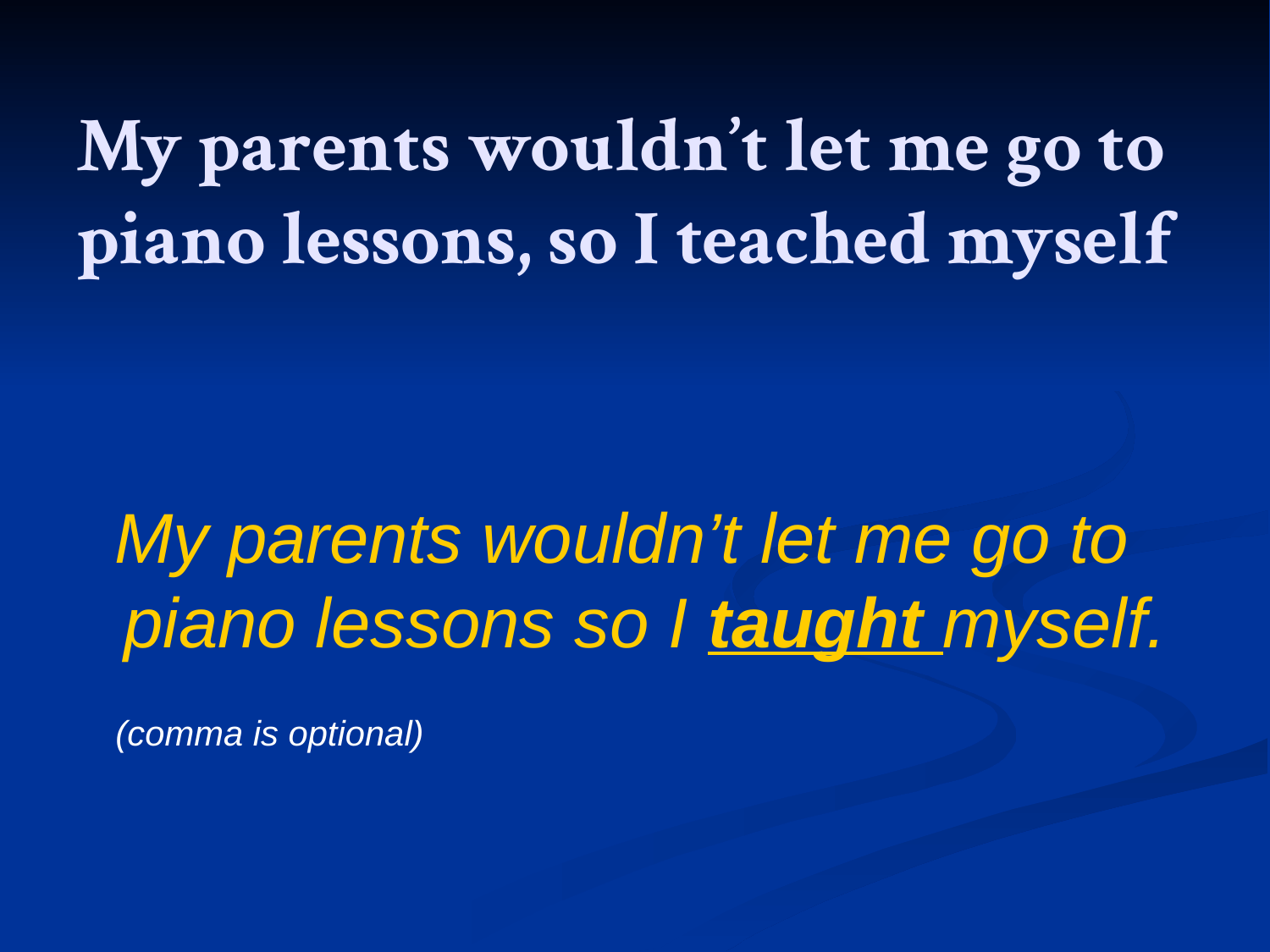

# My parents wouldn’t let me go to piano lessons, so I teached myself
   My parents wouldn’t let me go to piano lessons so I taught myself.
  (comma is optional)